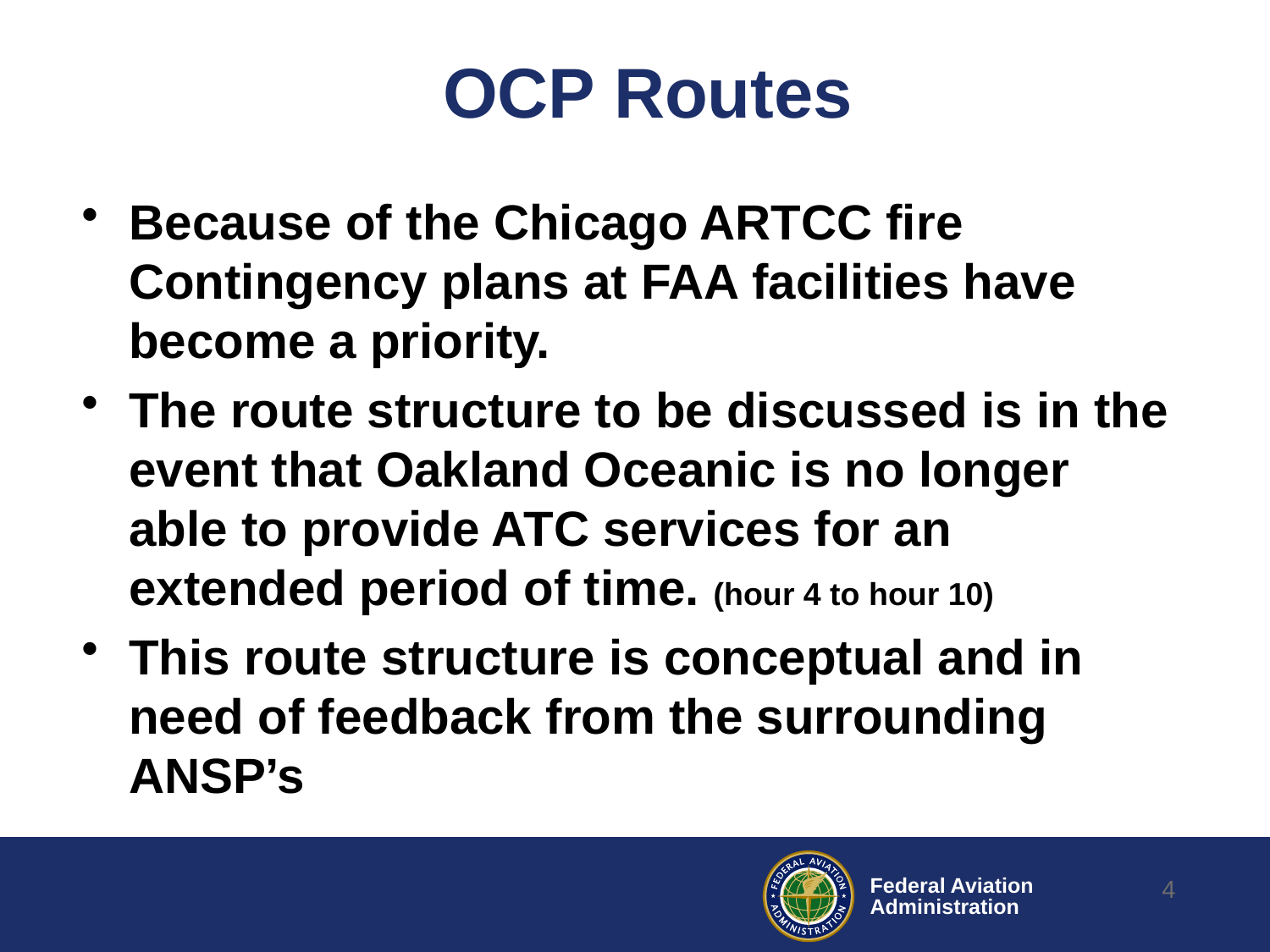

# OCP Routes
Because of the Chicago ARTCC fire Contingency plans at FAA facilities have become a priority.
The route structure to be discussed is in the event that Oakland Oceanic is no longer able to provide ATC services for an extended period of time. (hour 4 to hour 10)
This route structure is conceptual and in need of feedback from the surrounding ANSP’s
4